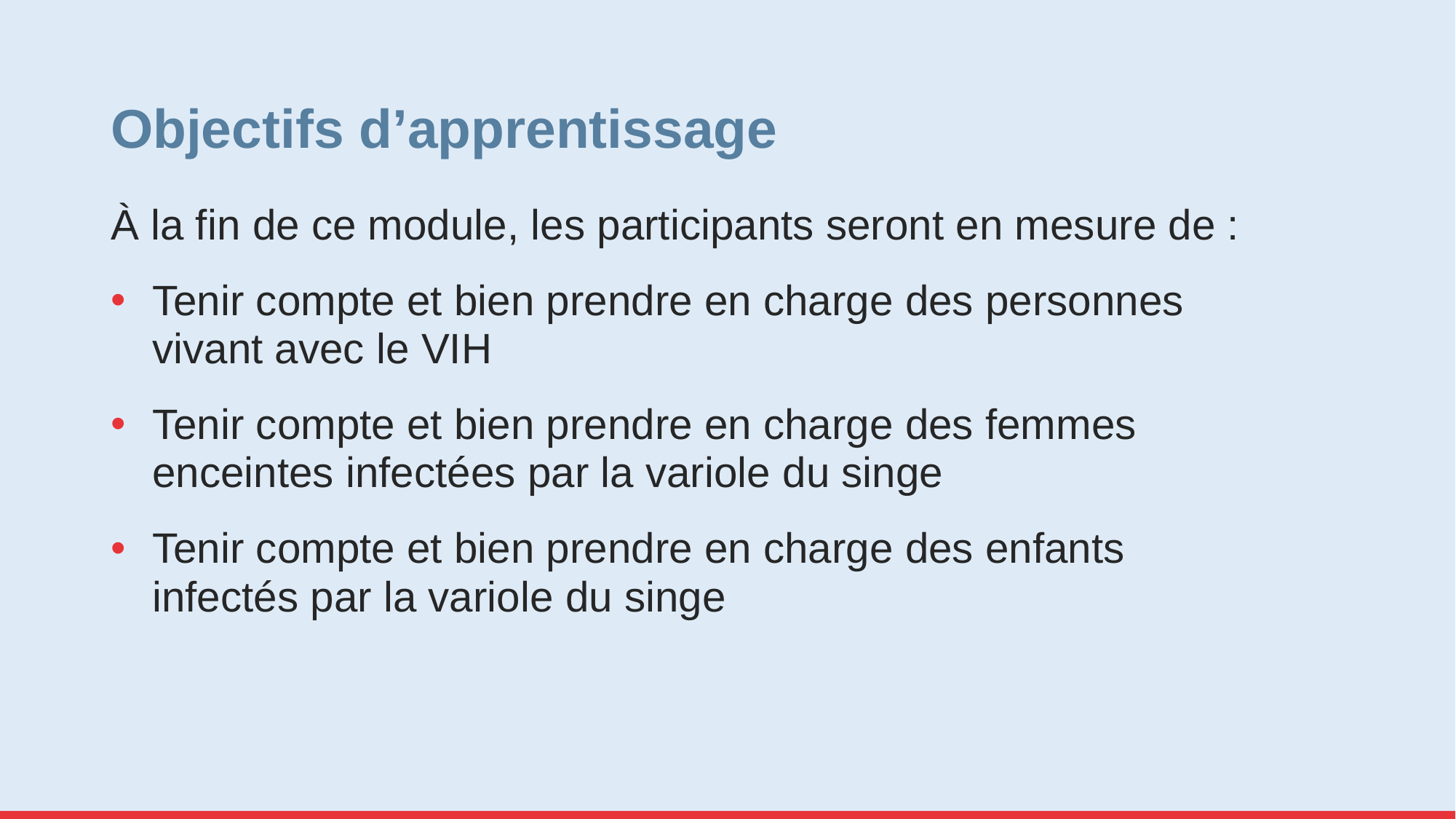

# Objectifs d’apprentissage
À la fin de ce module, les participants seront en mesure de :
Tenir compte et bien prendre en charge des personnes vivant avec le VIH
Tenir compte et bien prendre en charge des femmes enceintes infectées par la variole du singe
Tenir compte et bien prendre en charge des enfants infectés par la variole du singe